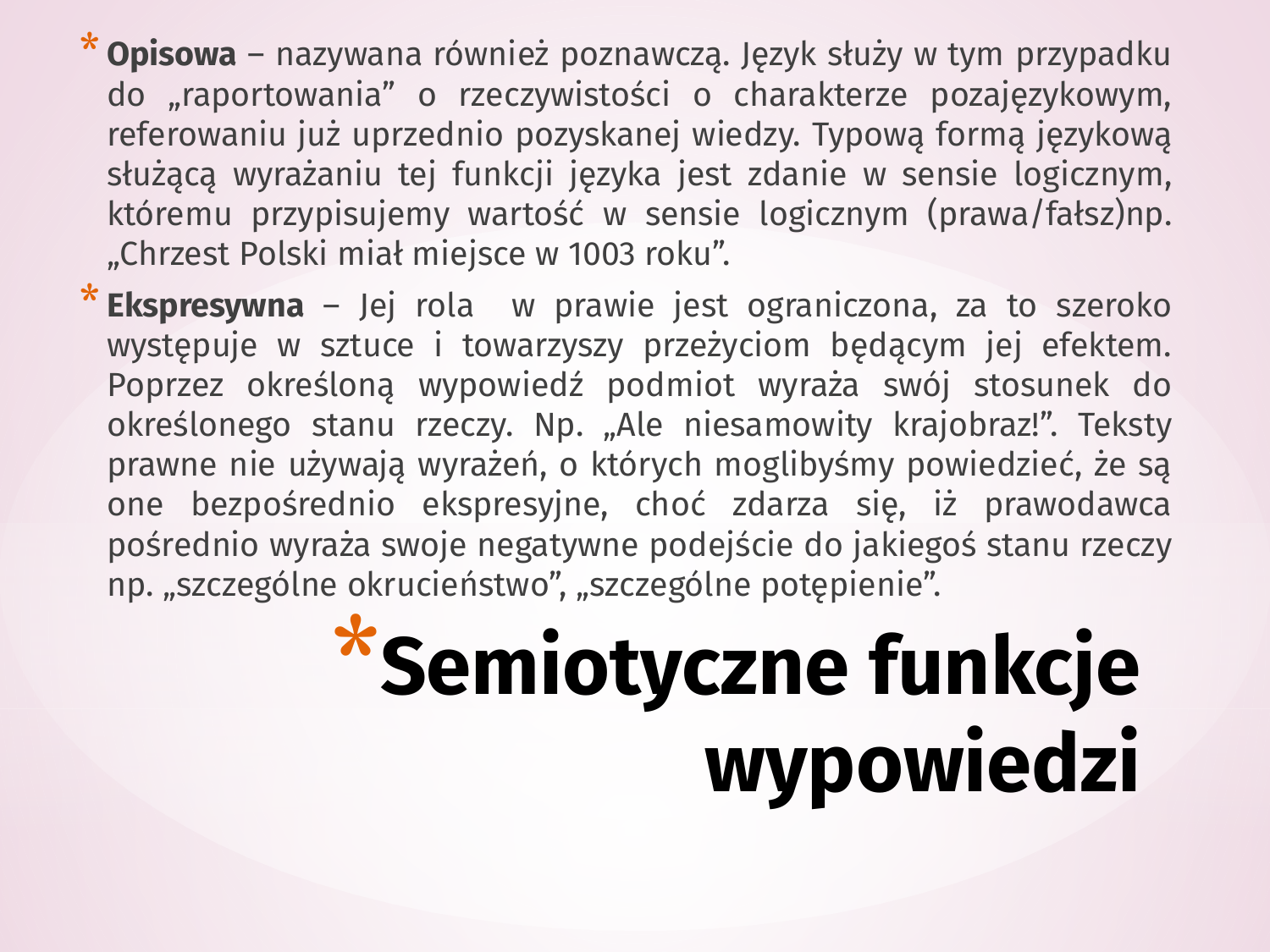

Opisowa – nazywana również poznawczą. Język służy w tym przypadku do „raportowania” o rzeczywistości o charakterze pozajęzykowym, referowaniu już uprzednio pozyskanej wiedzy. Typową formą językową służącą wyrażaniu tej funkcji języka jest zdanie w sensie logicznym, któremu przypisujemy wartość w sensie logicznym (prawa/fałsz)np. „Chrzest Polski miał miejsce w 1003 roku”.
Ekspresywna – Jej rola  w prawie jest ograniczona, za to szeroko występuje w sztuce i towarzyszy przeżyciom będącym jej efektem. Poprzez określoną wypowiedź podmiot wyraża swój stosunek do określonego stanu rzeczy. Np. „Ale niesamowity krajobraz!”. Teksty prawne nie używają wyrażeń, o których moglibyśmy powiedzieć, że są one bezpośrednio ekspresyjne, choć zdarza się, iż prawodawca pośrednio wyraża swoje negatywne podejście do jakiegoś stanu rzeczy np. „szczególne okrucieństwo”, „szczególne potępienie”.

# Semiotyczne funkcje wypowiedzi